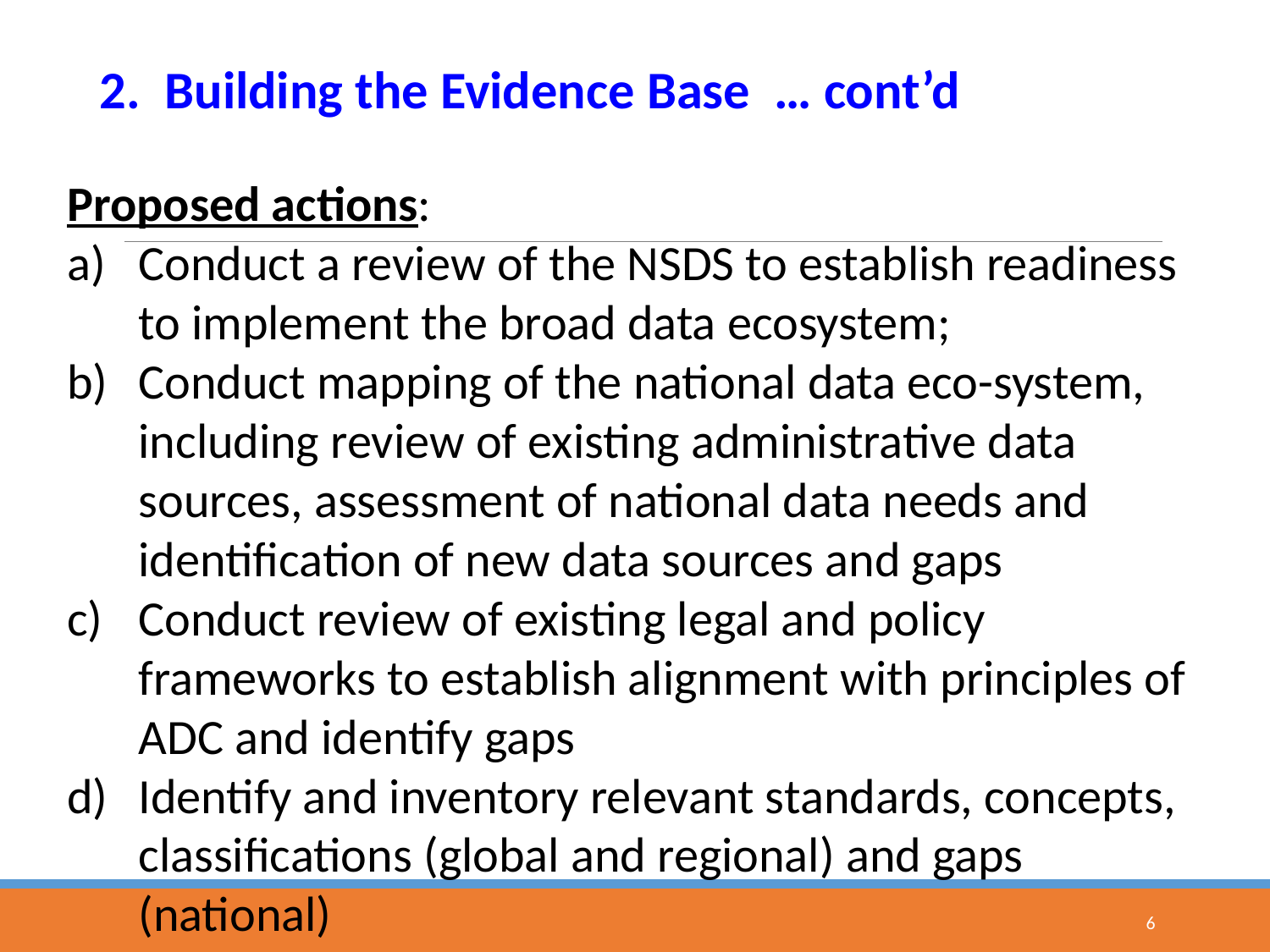

# 2.  Building the Evidence Base  … cont’d
Proposed actions:
Conduct a review of the NSDS to establish readiness to implement the broad data ecosystem;
Conduct mapping of the national data eco-system, including review of existing administrative data sources, assessment of national data needs and identification of new data sources and gaps
Conduct review of existing legal and policy frameworks to establish alignment with principles of ADC and identify gaps
Identify and inventory relevant standards, concepts, classifications (global and regional) and gaps (national)

6